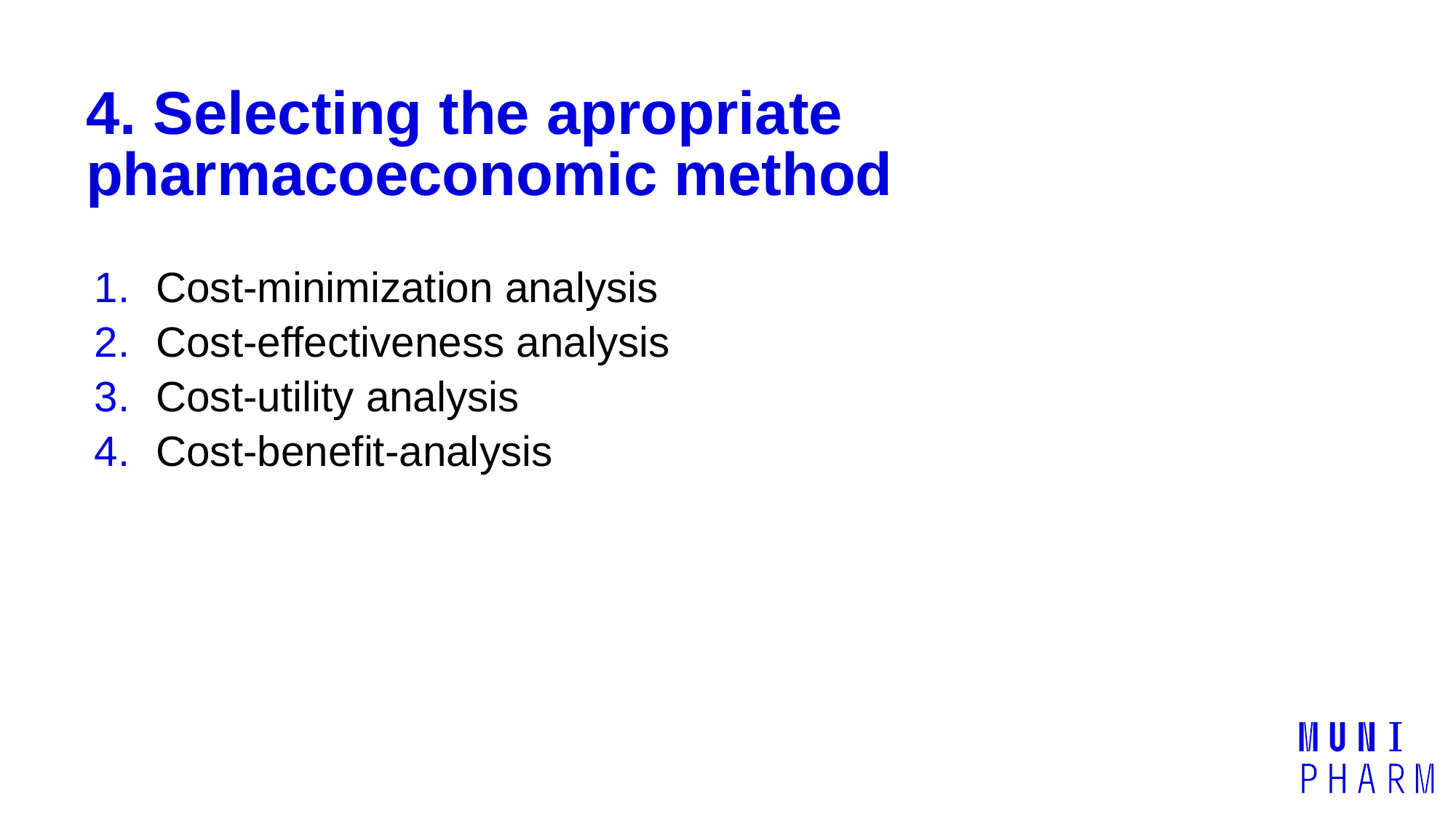

# 4. Selecting the apropriate pharmacoeconomic method

Cost-minimization analysis
Cost-effectiveness analysis
Cost-utility analysis
Cost-benefit-analysis